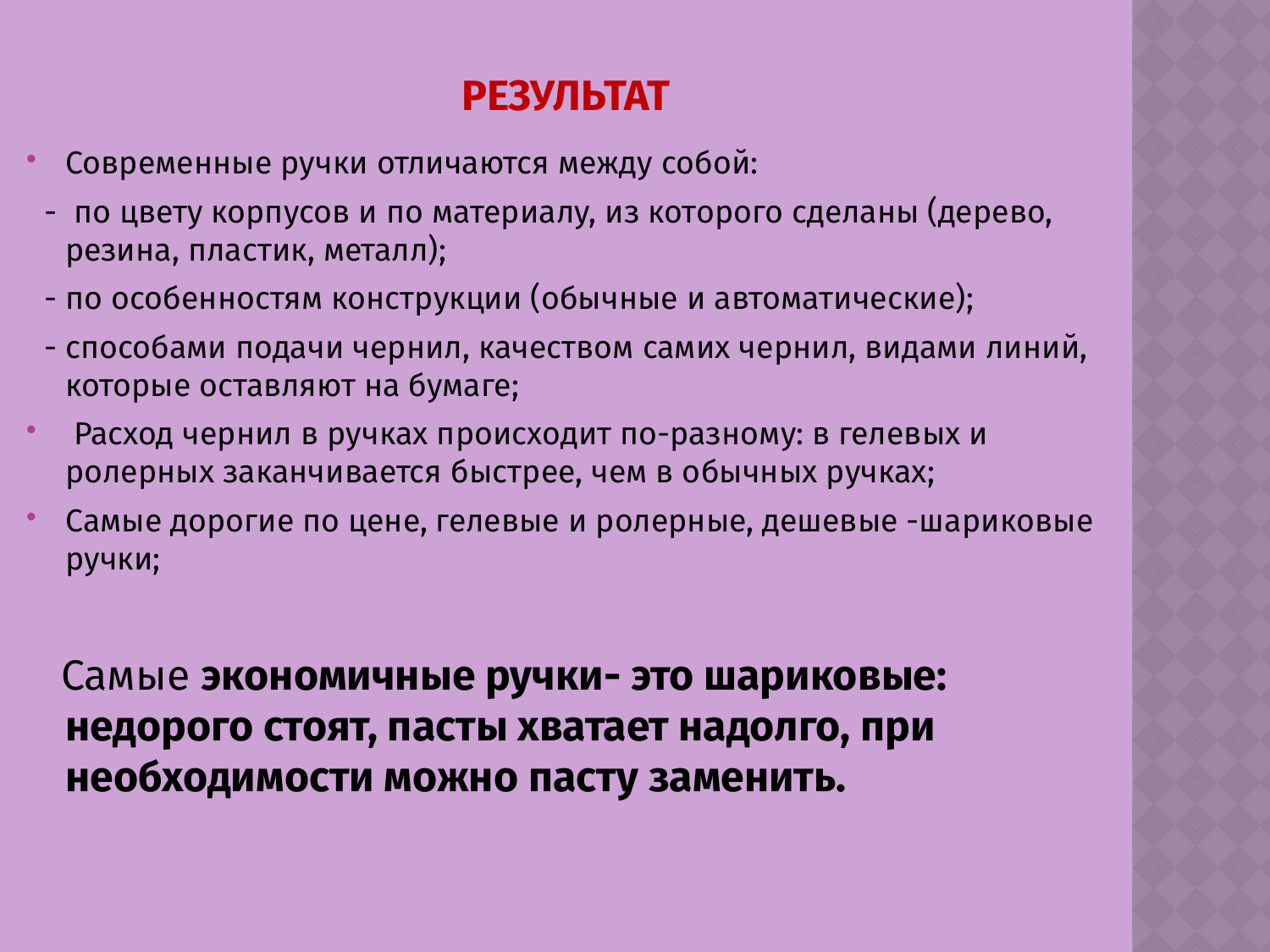

# Результат
Современные ручки отличаются между собой:
  -  по цвету корпусов и по материалу, из которого сделаны (дерево,   резина, пластик, металл);
  - по особенностям конструкции (обычные и автоматические);
  - способами подачи чернил, качеством самих чернил, видами линий, которые оставляют на бумаге;
 Расход чернил в ручках происходит по-разному: в гелевых и ролерных заканчивается быстрее, чем в обычных ручках;
Самые дорогие по цене, гелевые и ролерные, дешевые -шариковые ручки;

   Самые экономичные ручки- это шариковые:  недорого стоят, пасты хватает надолго, при необходимости можно пасту заменить.